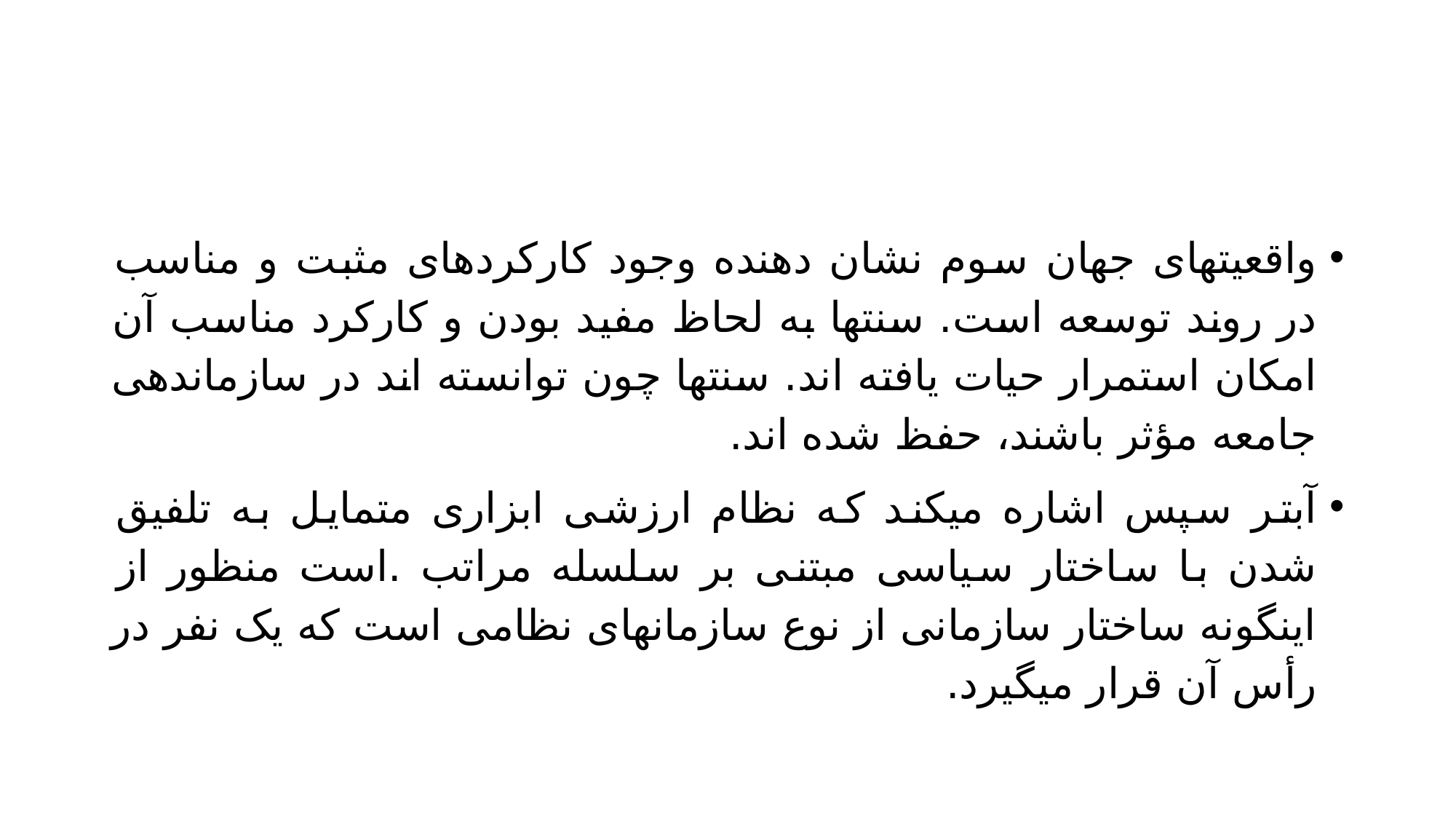

#
واقعیتهای جهان سوم نشان دهنده وجود کارکردهای مثبت و مناسب در روند توسعه است. سنتها به لحاظ مفید بودن و کارکرد مناسب آن امکان استمرار حیات یافته اند. سنتها چون توانسته اند در سازماندهی جامعه مؤثر باشند، حفظ شده اند.
آبتر سپس اشاره میکند که نظام ارزشی ابزاری متمایل به تلفیق شدن با ساختار سیاسی مبتنی بر سلسله مراتب .است منظور از اینگونه ساختار سازمانی از نوع سازمانهای نظامی است که یک نفر در رأس آن قرار میگیرد.